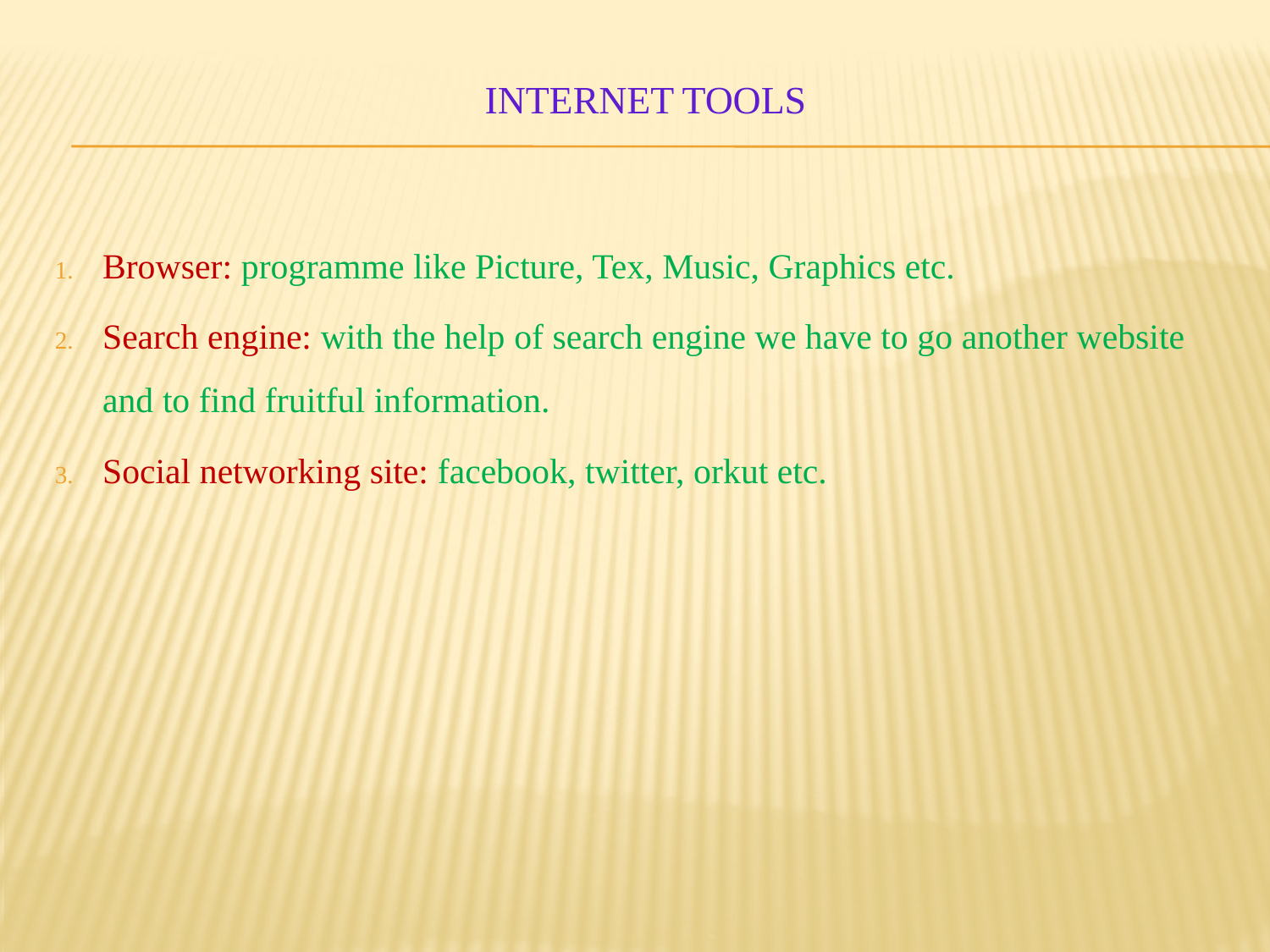

# Internet Tools
Browser: programme like Picture, Tex, Music, Graphics etc.
Search engine: with the help of search engine we have to go another website and to find fruitful information.
Social networking site: facebook, twitter, orkut etc.